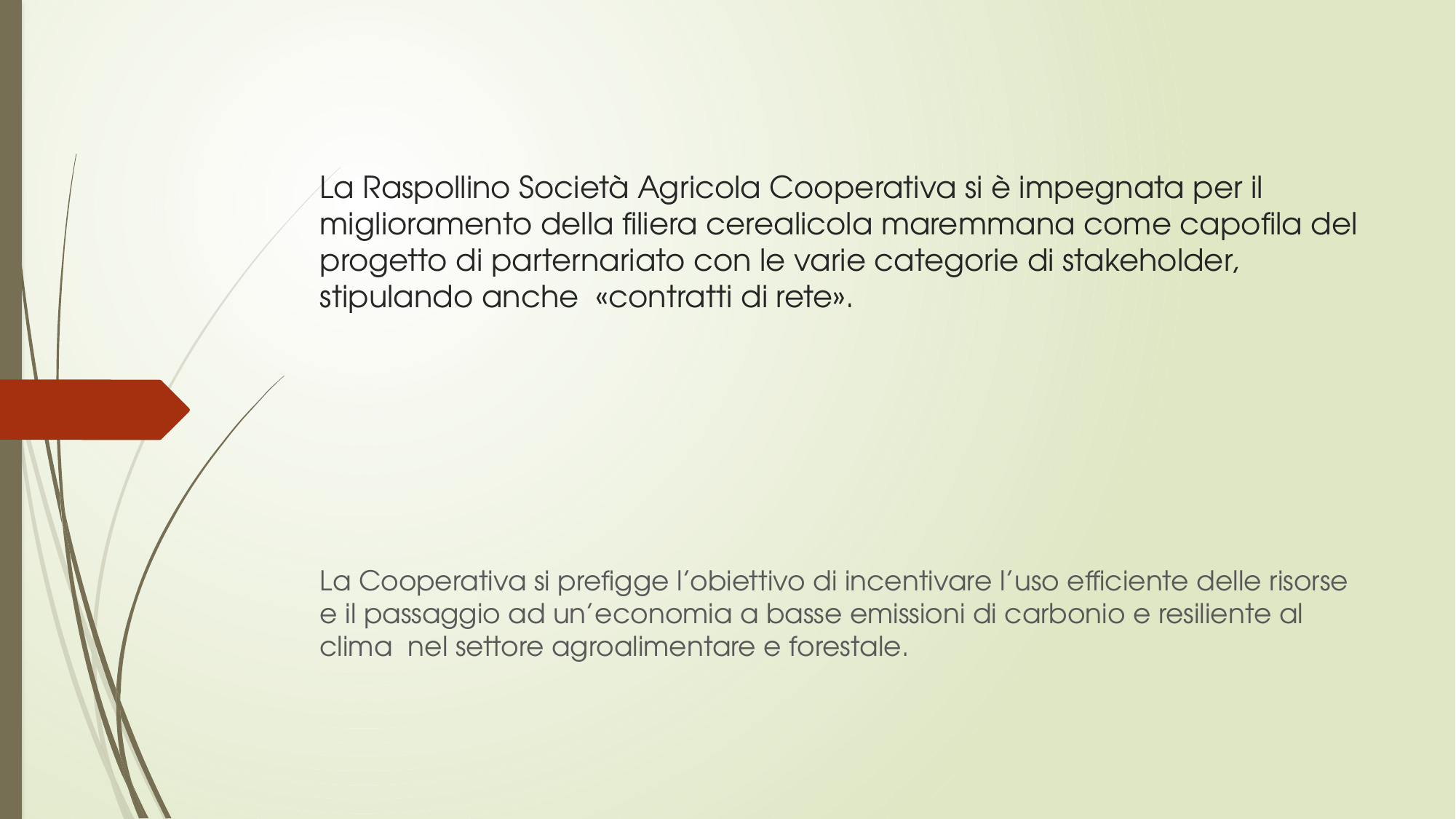

# La Raspollino Società Agricola Cooperativa si è impegnata per il miglioramento della filiera cerealicola maremmana come capofila del progetto di parternariato con le varie categorie di stakeholder, stipulando anche  «contratti di rete».
La Cooperativa si prefigge l’obiettivo di incentivare l’uso efficiente delle risorse e il passaggio ad un’economia a basse emissioni di carbonio e resiliente al clima  nel settore agroalimentare e forestale.